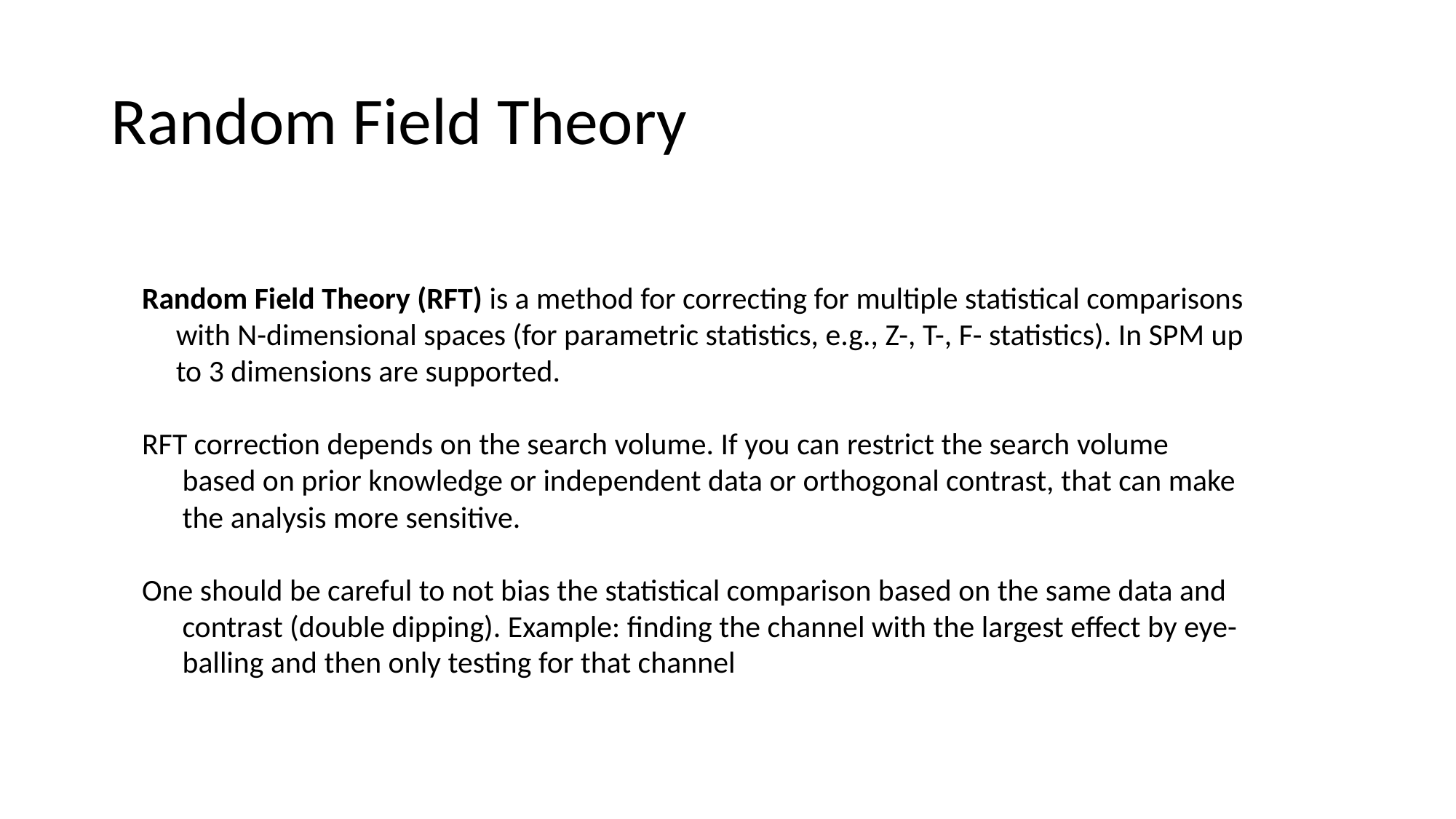

# Random Field Theory
Random Field Theory (RFT) is a method for correcting for multiple statistical comparisons with N-dimensional spaces (for parametric statistics, e.g., Z-, T-, F- statistics). In SPM up to 3 dimensions are supported.

RFT correction depends on the search volume. If you can restrict the search volume based on prior knowledge or independent data or orthogonal contrast, that can make the analysis more sensitive.

One should be careful to not bias the statistical comparison based on the same data and contrast (double dipping). Example: finding the channel with the largest effect by eye-balling and then only testing for that channel